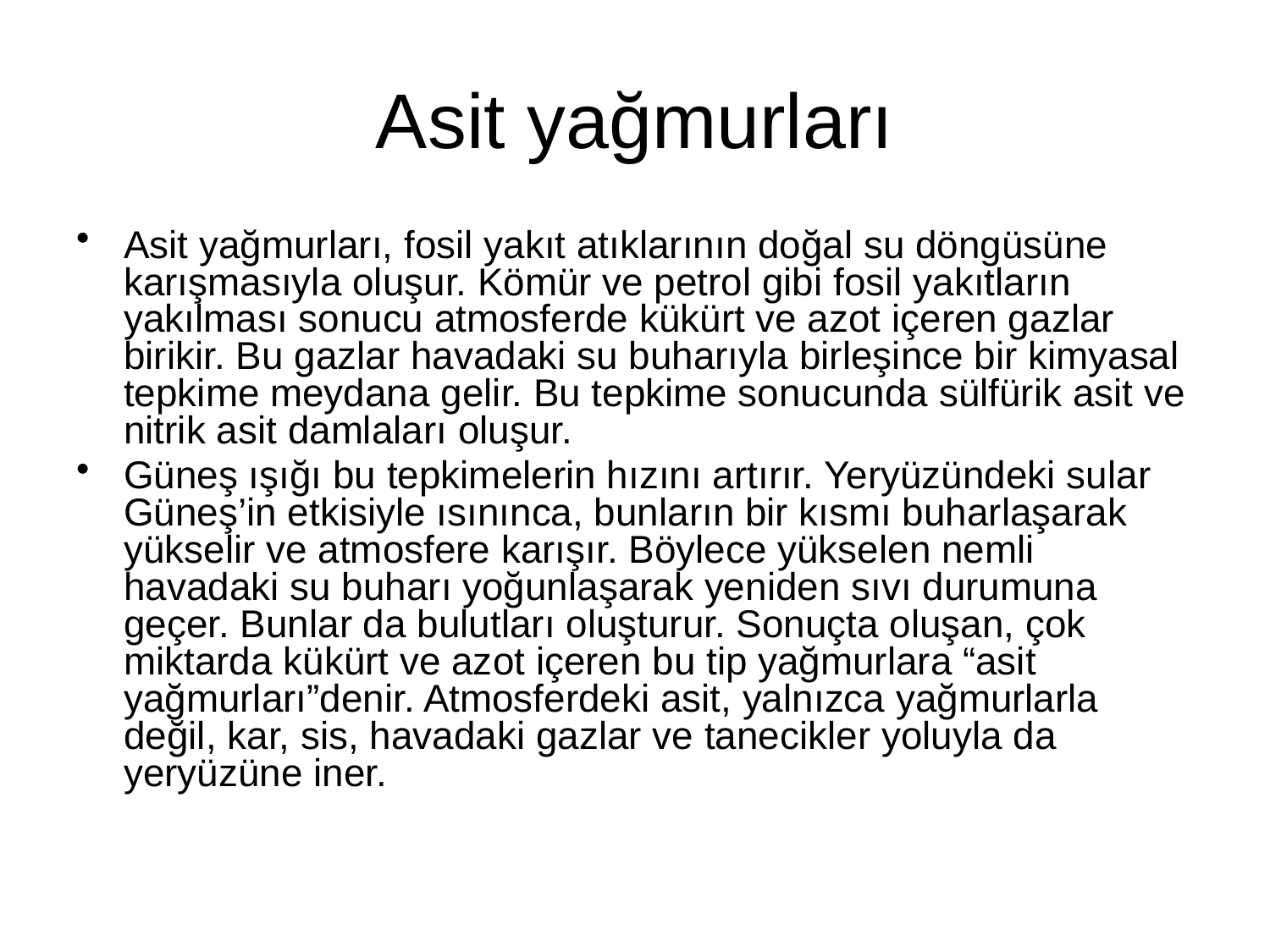

Asit yağmurları
Asit yağmurları, fosil yakıt atıklarının doğal su döngüsüne karışmasıyla oluşur. Kömür ve petrol gibi fosil yakıtların yakılması sonucu atmosferde kükürt ve azot içeren gazlar birikir. Bu gazlar havadaki su buharıyla birleşince bir kimyasal tepkime meydana gelir. Bu tepkime sonucunda sülfürik asit ve nitrik asit damlaları oluşur.
Güneş ışığı bu tepkimelerin hızını artırır. Yeryüzündeki sular Güneş’in etkisiyle ısınınca, bunların bir kısmı buharlaşarak yükselir ve atmosfere karışır. Böylece yükselen nemli havadaki su buharı yoğunlaşarak yeniden sıvı durumuna geçer. Bunlar da bulutları oluşturur. Sonuçta oluşan, çok miktarda kükürt ve azot içeren bu tip yağmurlara “asit yağmurları”denir. Atmosferdeki asit, yalnızca yağmurlarla değil, kar, sis, havadaki gazlar ve tanecikler yoluyla da yeryüzüne iner.